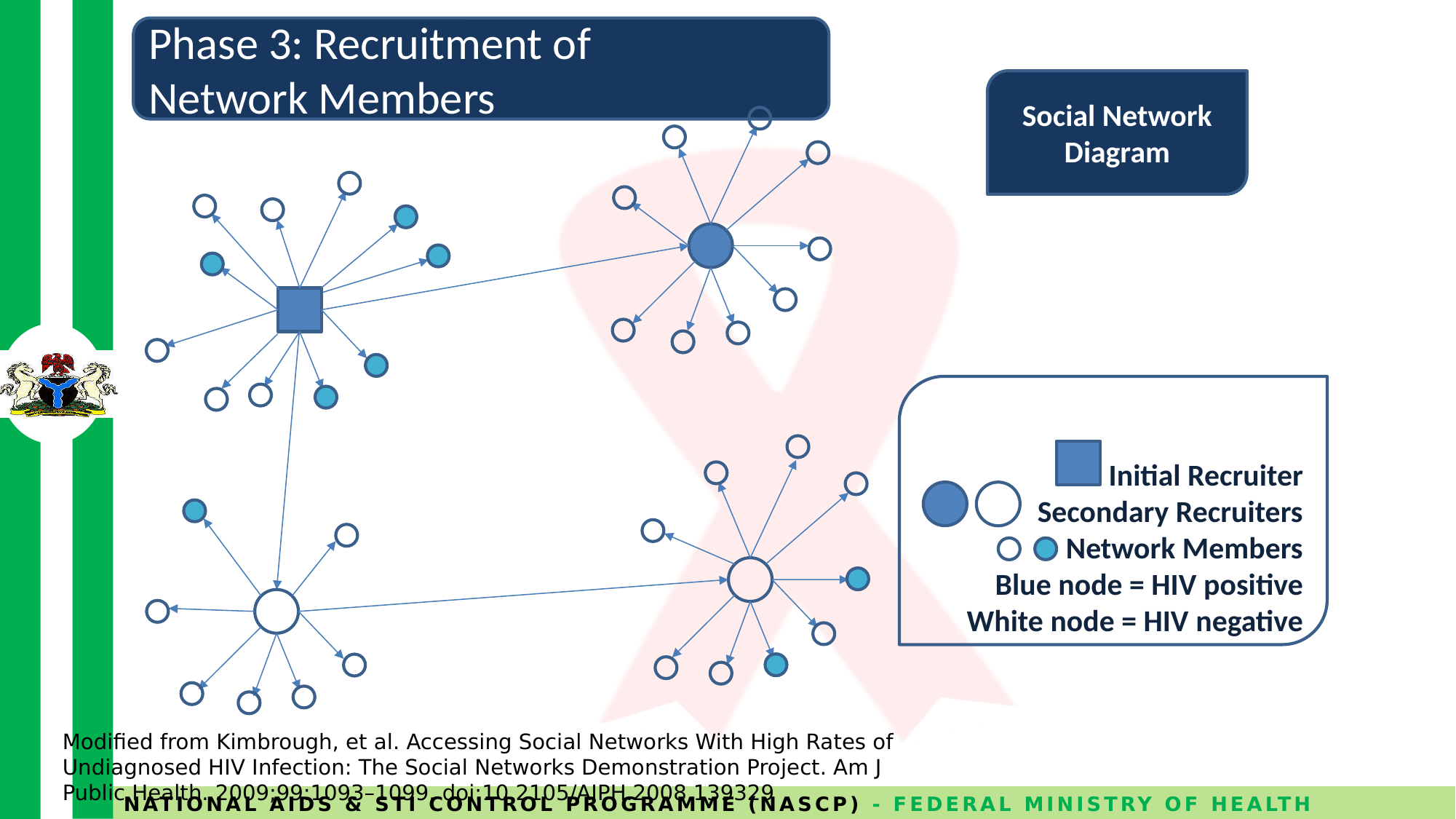

Phase 3: Recruitment of       Network Members
Social Network Diagram

     Initial Recruiter
             Secondary Recruiters
             Network Members
   Blue node = HIV positive
White node = HIV negative

Modified from Kimbrough, et al. Accessing Social Networks With High Rates of Undiagnosed HIV Infection: The Social Networks Demonstration Project. Am J Public Health. 2009;99:1093–1099. doi:10.2105/AJPH.2008.139329